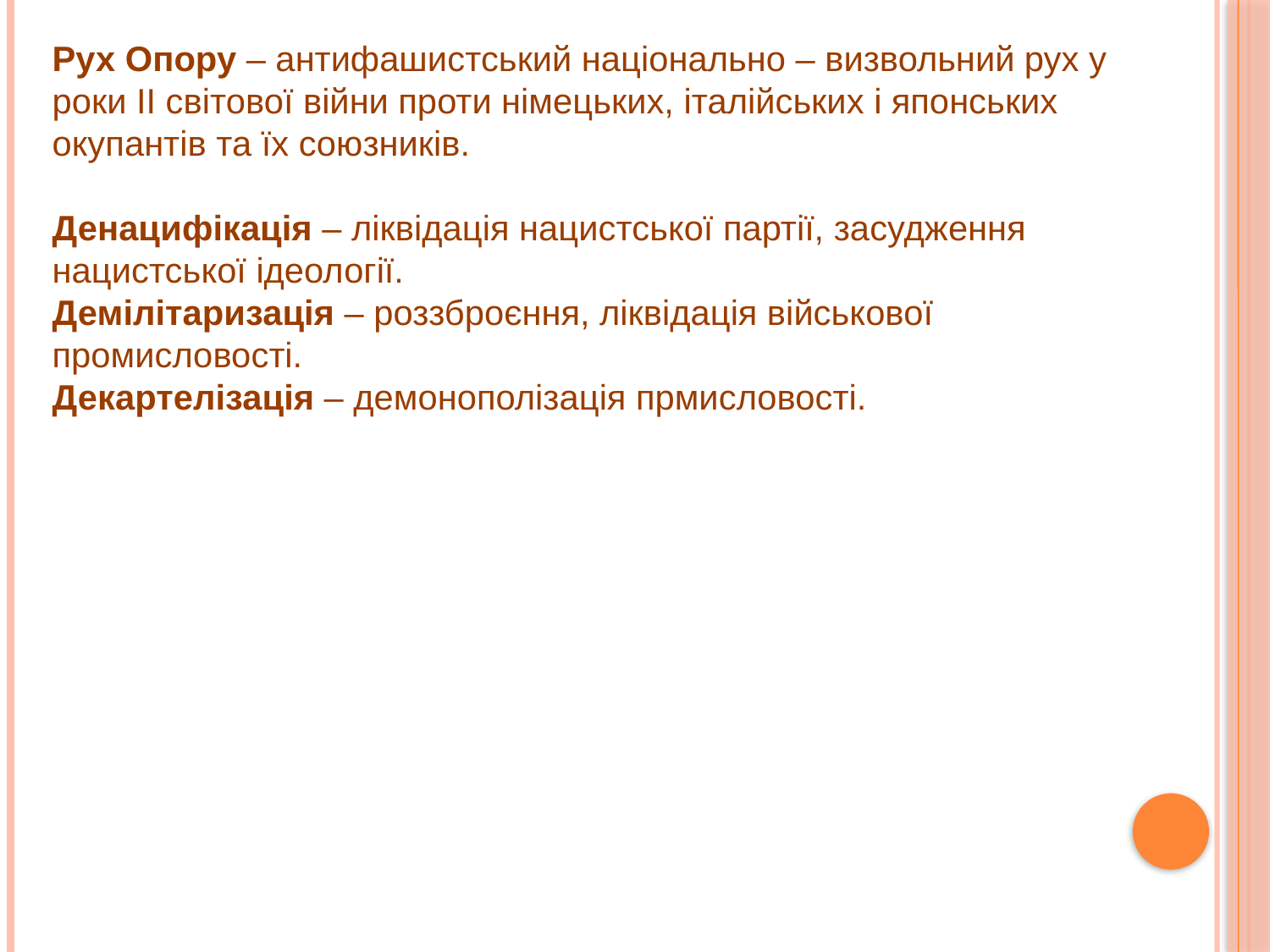

Рух Опору – антифашистський національно – визвольний рух у роки ІІ світової війни проти німецьких, італійських і японських окупантів та їх союзників.

Денацифікація – ліквідація нацистської партії, засудження нацистської ідеології.
Демілітаризація – роззброєння, ліквідація військової промисловості.
Декартелізація – демонополізація прмисловості.